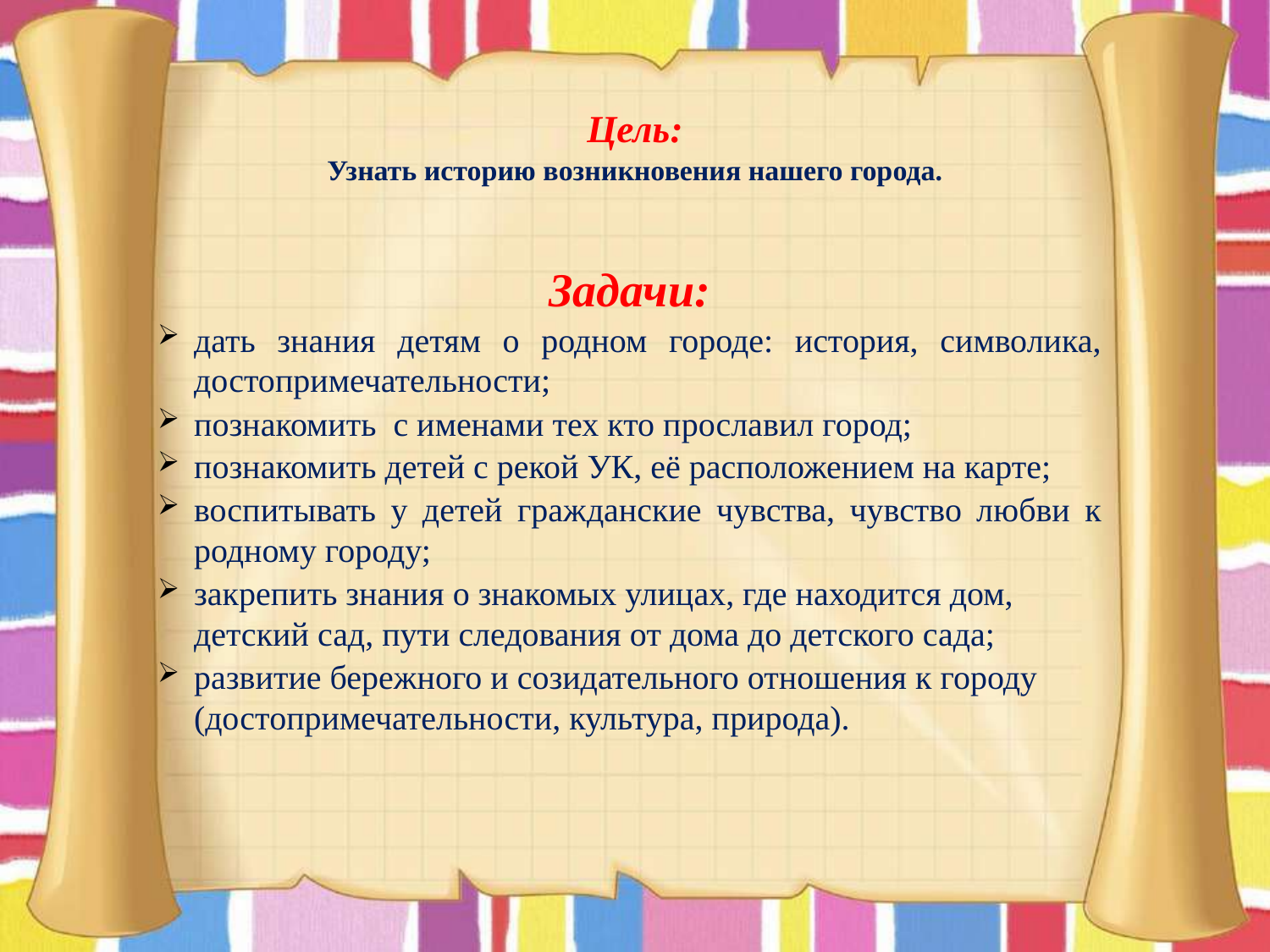

Цель:
Узнать историю возникновения нашего города.

Задачи:
дать знания детям о родном городе: история, символика, достопримечательности;
познакомить  с именами тех кто прославил город;
познакомить детей с рекой УК, её расположением на карте;
воспитывать у детей гражданские чувства, чувство любви к родному городу;
закрепить знания о знакомых улицах, где находится дом, детский сад, пути следования от дома до детского сада;
развитие бережного и созидательного отношения к городу (достопримечательности, культура, природа).